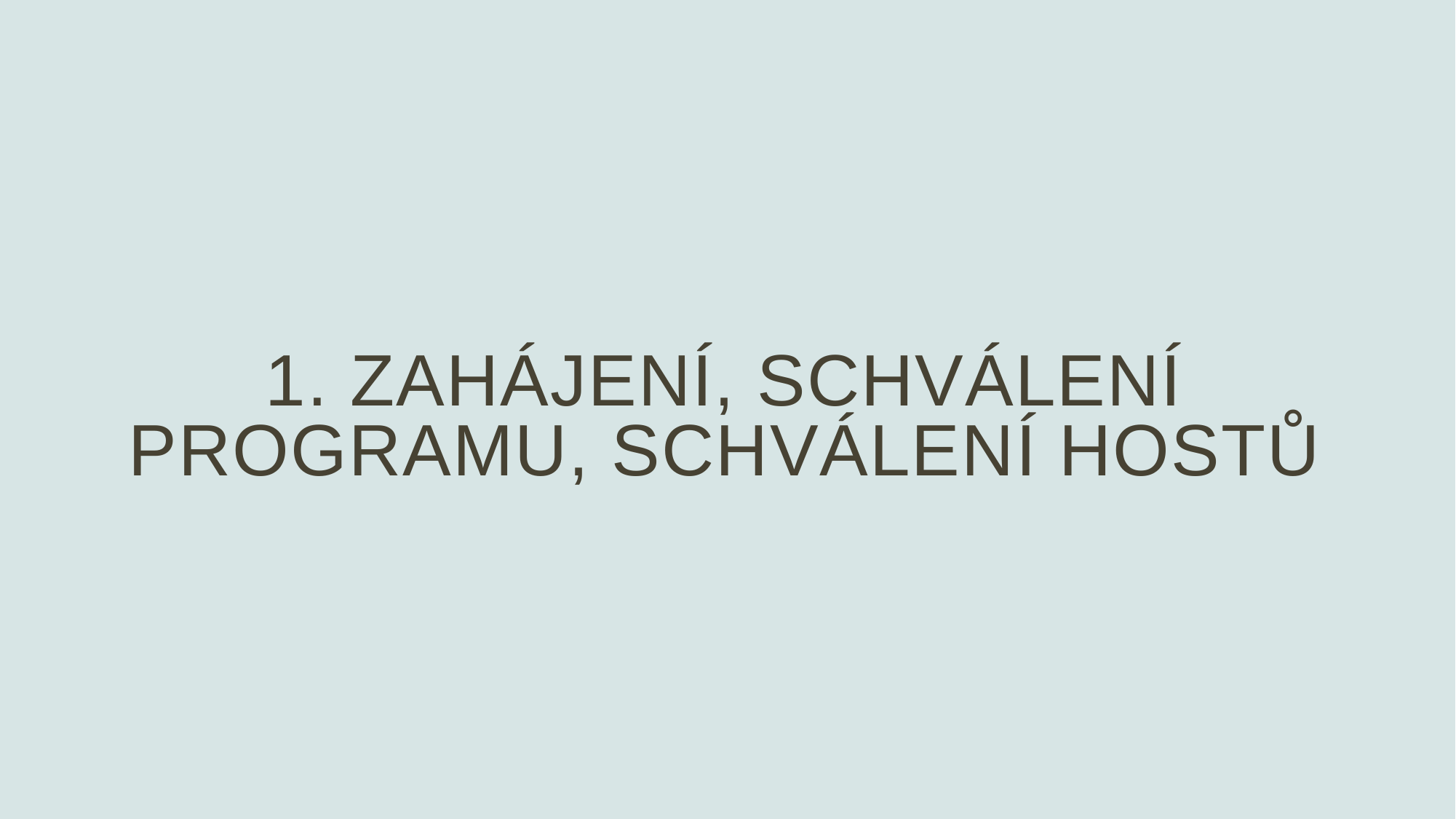

# 1. zahájení, schválení programu, schválení hostů